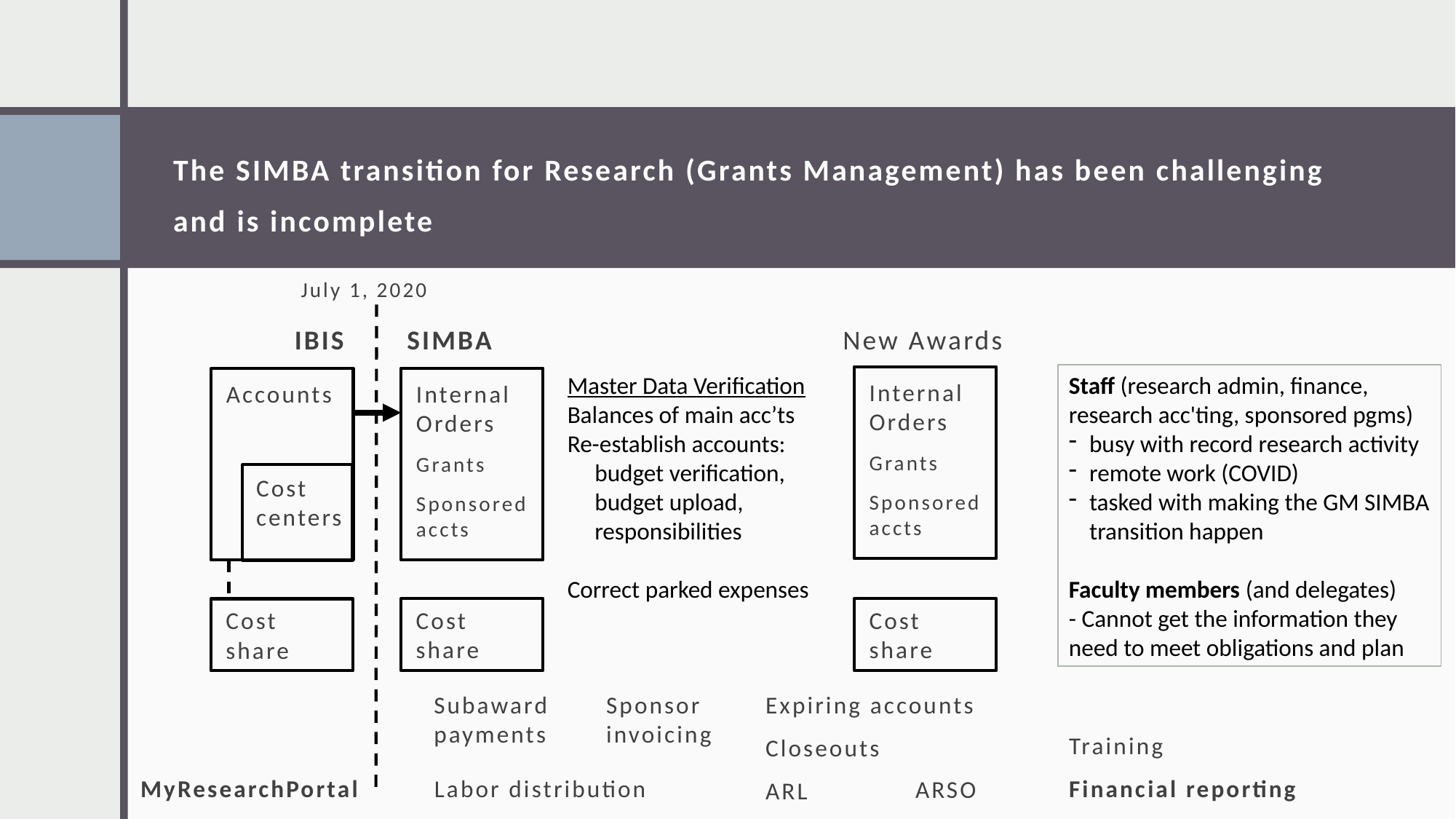

# The SIMBA transition for Research (Grants Management) has been challenging and is incomplete

July 1, 2020
IBIS
SIMBA
New Awards
Internal Orders
Grants
Sponsored accts
Master Data Verification
Balances of main acc’ts
Re-establish accounts:
     budget verification,
     budget upload,
     responsibilities

Correct parked expenses
Staff (research admin, finance, research acc'ting, sponsored pgms)
busy with record research activity
remote work (COVID)
tasked with making the GM SIMBA transition happen

Faculty members (and delegates)
- Cannot get the information they need to meet obligations and plan
Internal Orders
Grants
Sponsored accts
Accounts

Cost centers

Cost share
Cost share
Cost share

Expiring accounts
Closeouts
ARL
Sponsor invoicing
Subaward payments
Training
Financial reporting
MyResearchPortal
Labor distribution
ARSO